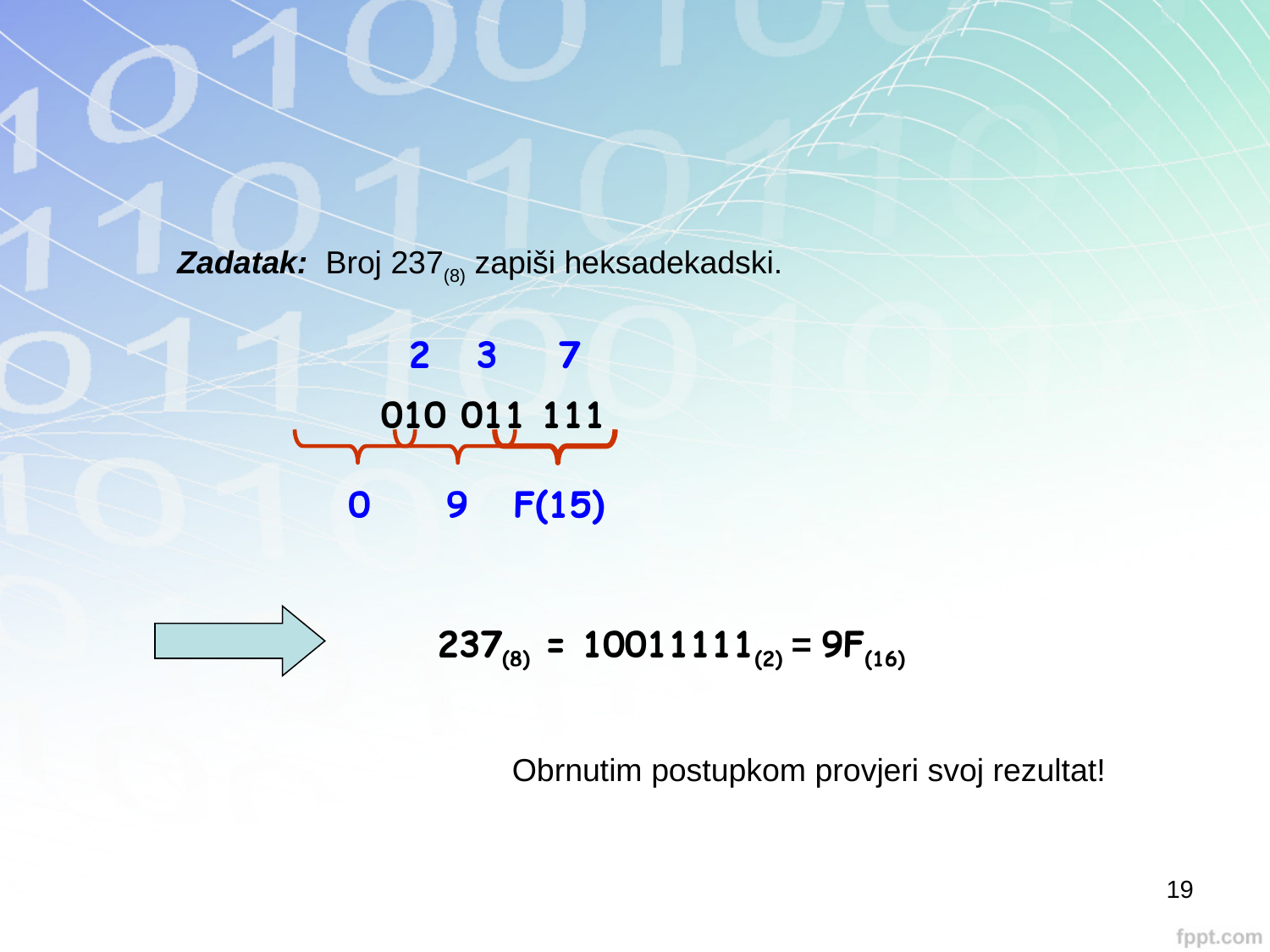

Zadatak:  Broj 237(8) zapiši heksadekadski.

  2   3    7
010 011 111

   0     9   F(15)

237(8) = 10011111(2) = 9F(16)
Obrnutim postupkom provjeri svoj rezultat!
19